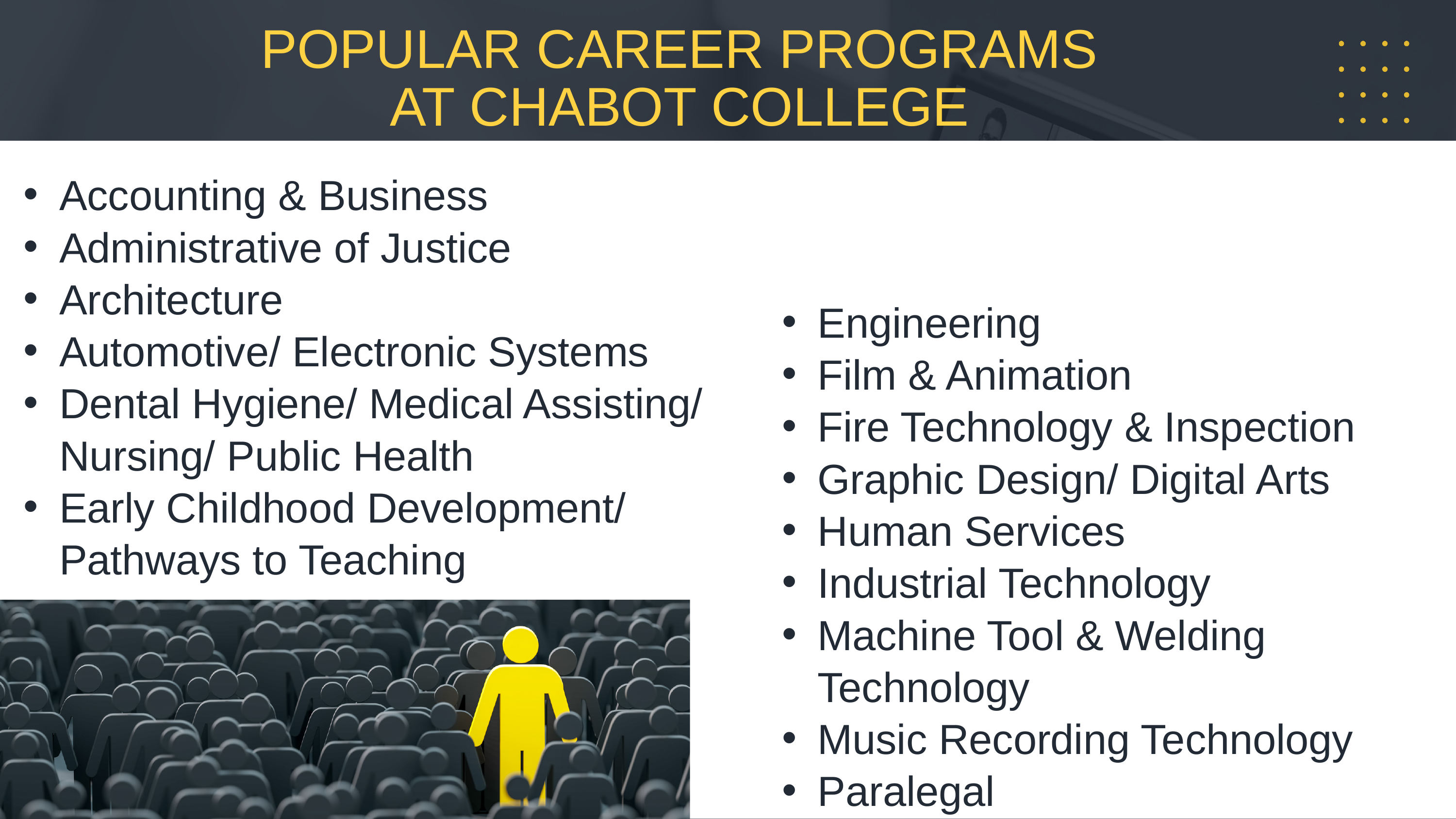

POPULAR CAREER PROGRAMS
AT CHABOT COLLEGE

Accounting & Business
Administrative of Justice
Architecture
Automotive/ Electronic Systems
Dental Hygiene/ Medical Assisting/ Nursing/ Public Health
Early Childhood Development/ Pathways to Teaching

Engineering
Film & Animation
Fire Technology & Inspection
Graphic Design/ Digital Arts
Human Services
Industrial Technology
Machine Tool & Welding Technology
Music Recording Technology
Paralegal
150+